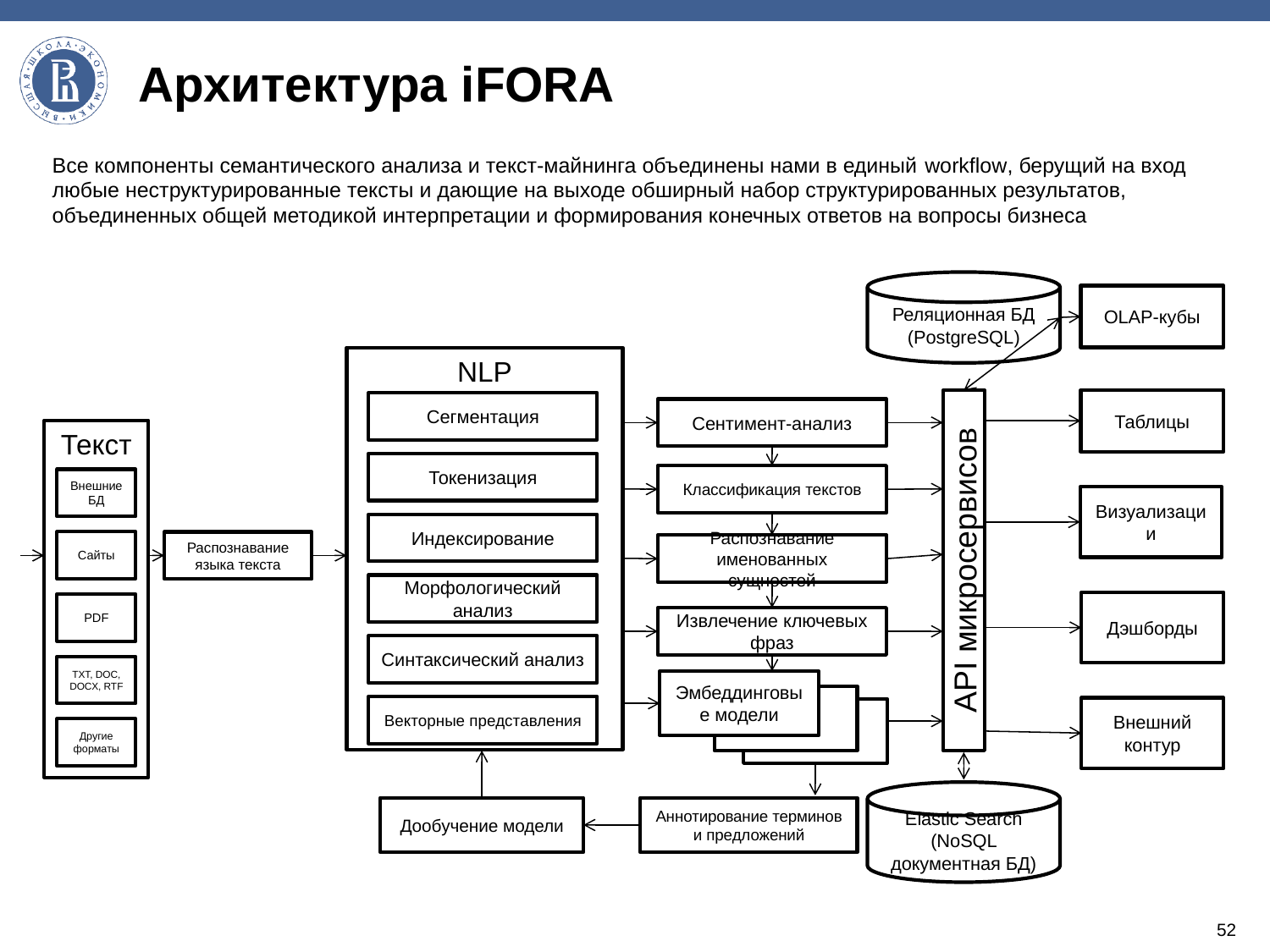

# Архитектура iFORA
Все компоненты семантического анализа и текст-майнинга объединены нами в единый workflow, берущий на вход любые неструктурированные тексты и дающие на выходе обширный набор структурированных результатов, объединенных общей методикой интерпретации и формирования конечных ответов на вопросы бизнеса
Реляционная БД (PostgreSQL)
OLAP-кубы
NLP
Таблицы
API микросервисов
Сегментация
Сентимент-анализ
Текст
Токенизация
Классификация текстов
Внешние БД
Визуализации
Индексирование
Сайты
Распознавание языка текста
Распознавание именованных сущностей
Морфологический анализ
Дэшборды
PDF
Извлечение ключевых фраз
Синтаксический анализ
TXT, DOC, DOCX, RTF
Эмбеддинговые модели

Векторные представления
Внешний контур

Другие форматы
Дообучение модели
Аннотирование терминов и предложений
Elastic Search (NoSQL документная БД)
52